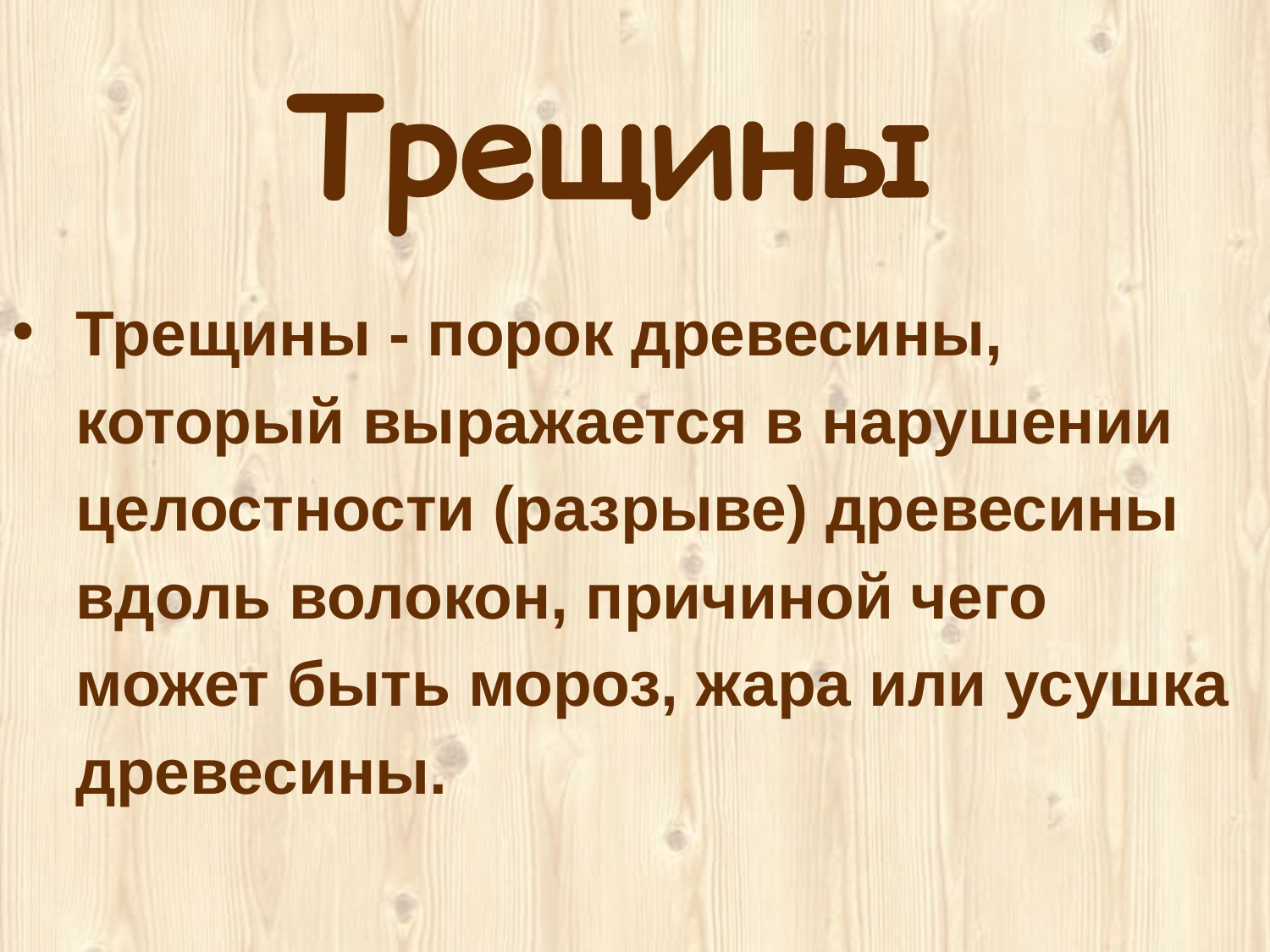

Трещины
Трещины - порок древесины, который выражается в нарушении целостности (разрыве) древесины вдоль волокон, причиной чего может быть мороз, жара или усушка древесины.